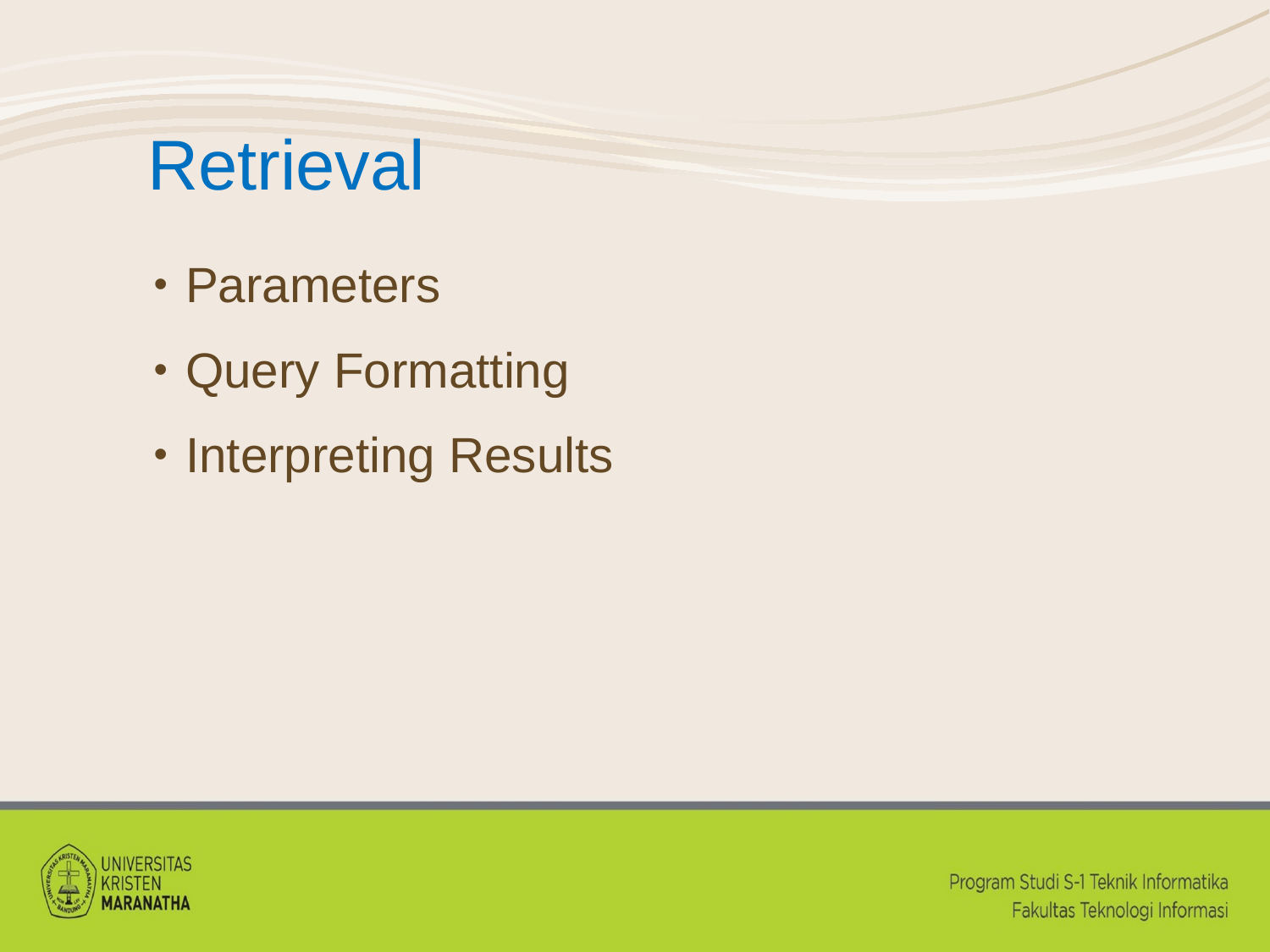

# Retrieval
Parameters
Query Formatting
Interpreting Results